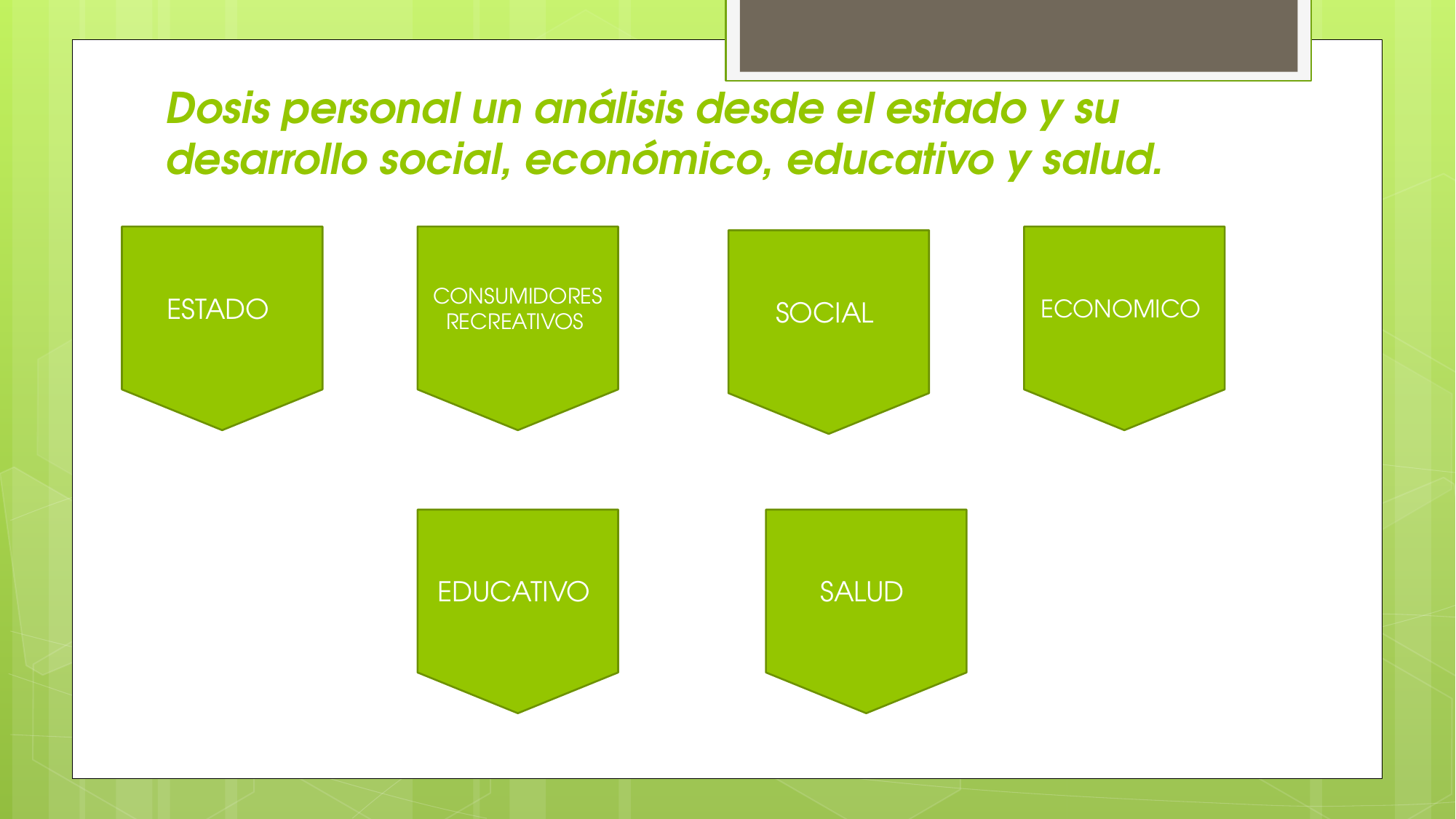

# Dosis personal un análisis desde el estado y su desarrollo social, económico, educativo y salud.
ESTADO
CONSUMIDORES RECREATIVOS
ECONOMICO
SOCIAL
EDUCATIVO
SALUD